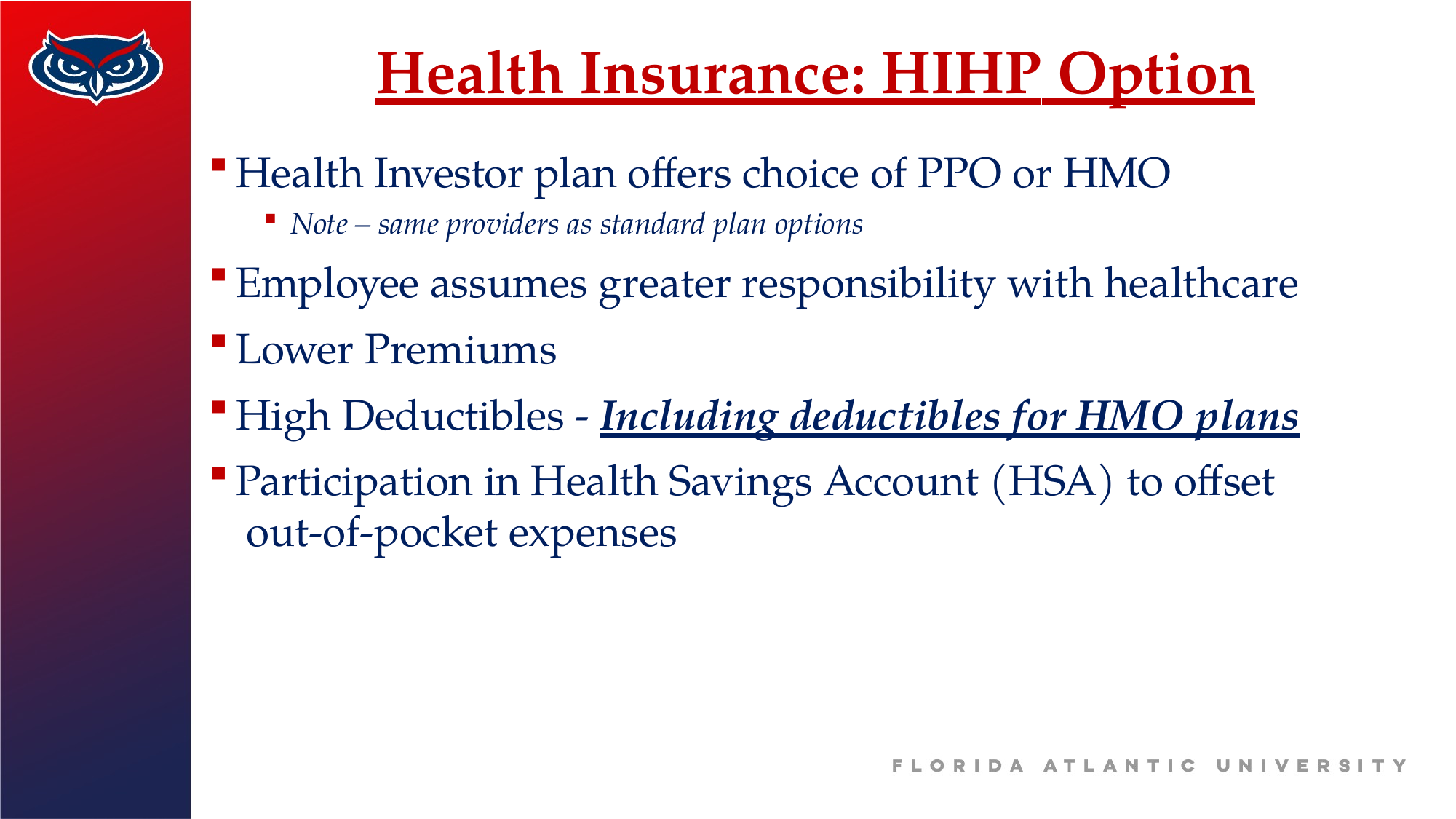

# Health Insurance: HIHP Option
Health Investor plan offers choice of PPO or HMO
Note – same providers as standard plan options
Employee assumes greater responsibility with healthcare
Lower Premiums
High Deductibles - Including deductibles for HMO plans
Participation in Health Savings Account (HSA) to offset  out-of-pocket expenses